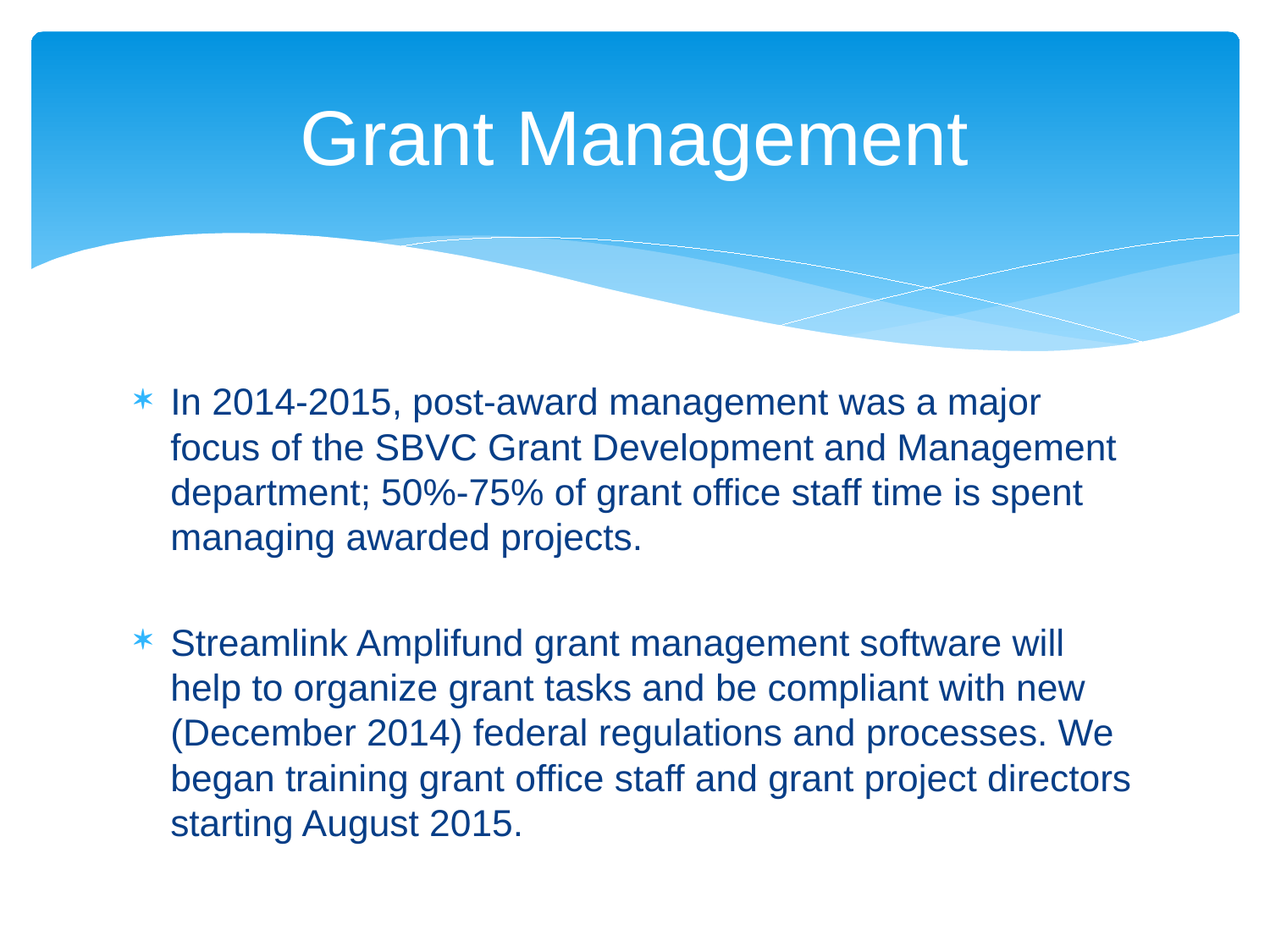

# Grant Management
In 2014-2015, post-award management was a major focus of the SBVC Grant Development and Management department; 50%-75% of grant office staff time is spent managing awarded projects.

Streamlink Amplifund grant management software will help to organize grant tasks and be compliant with new (December 2014) federal regulations and processes. We began training grant office staff and grant project directors starting August 2015.